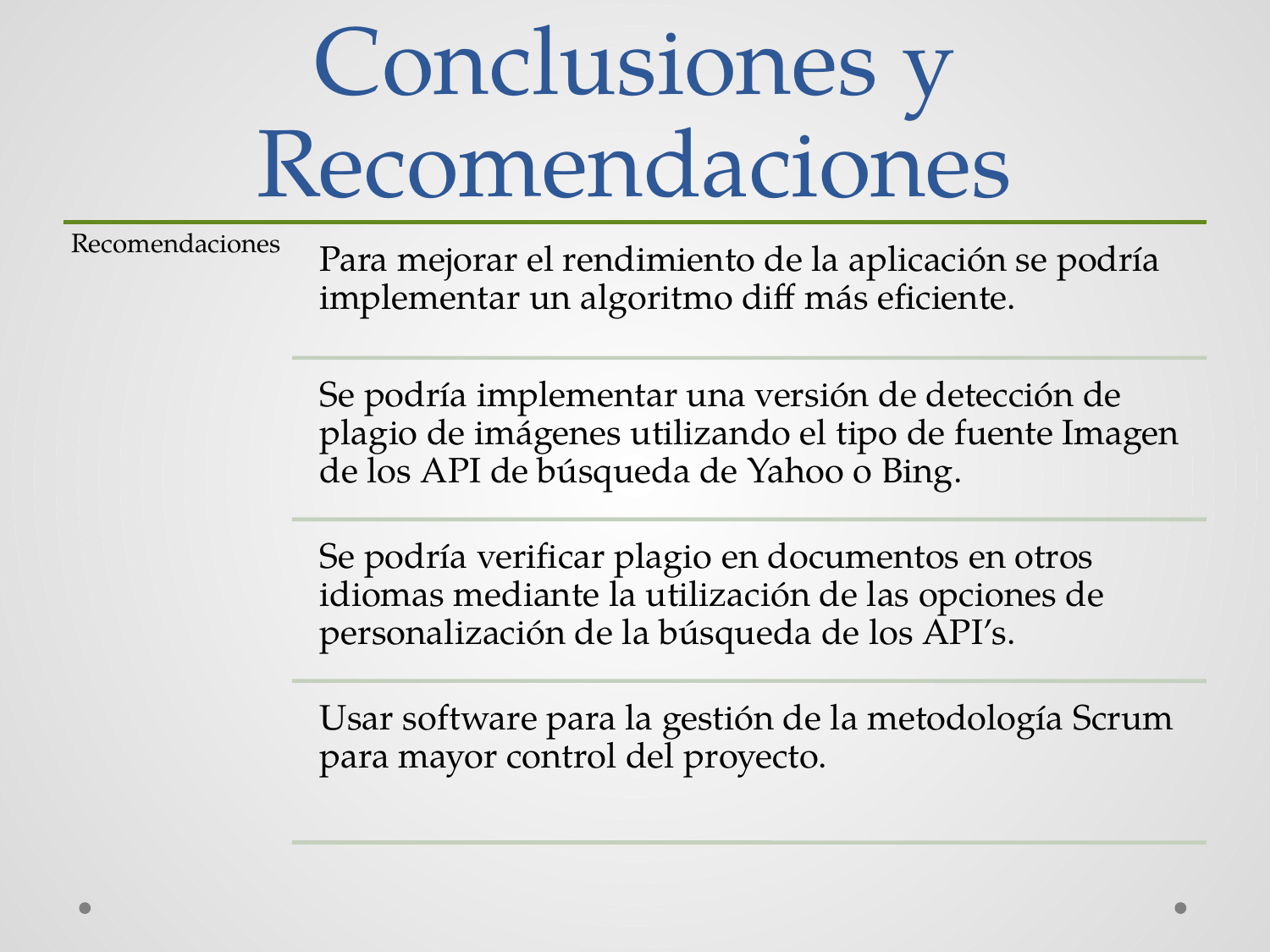

# Conclusiones y Recomendaciones
Recomendaciones
Para mejorar el rendimiento de la aplicación se podría implementar un algoritmo diff más eficiente.
Se podría implementar una versión de detección de plagio de imágenes utilizando el tipo de fuente Imagen de los API de búsqueda de Yahoo o Bing.
Se podría verificar plagio en documentos en otros idiomas mediante la utilización de las opciones de personalización de la búsqueda de los API’s.
Usar software para la gestión de la metodología Scrum para mayor control del proyecto.